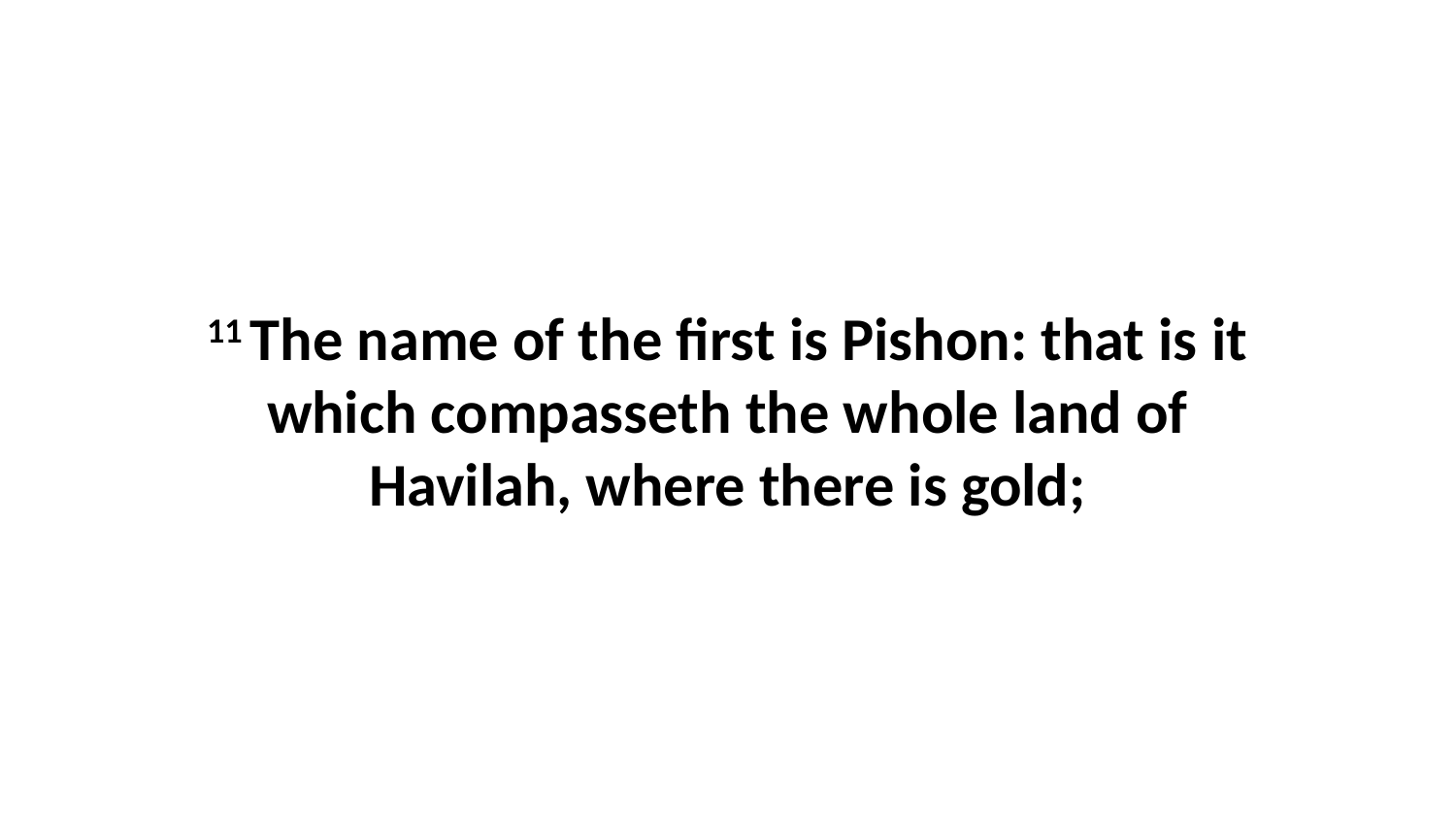

11 The name of the first is Pishon: that is it which compasseth the whole land of Havilah, where there is gold;